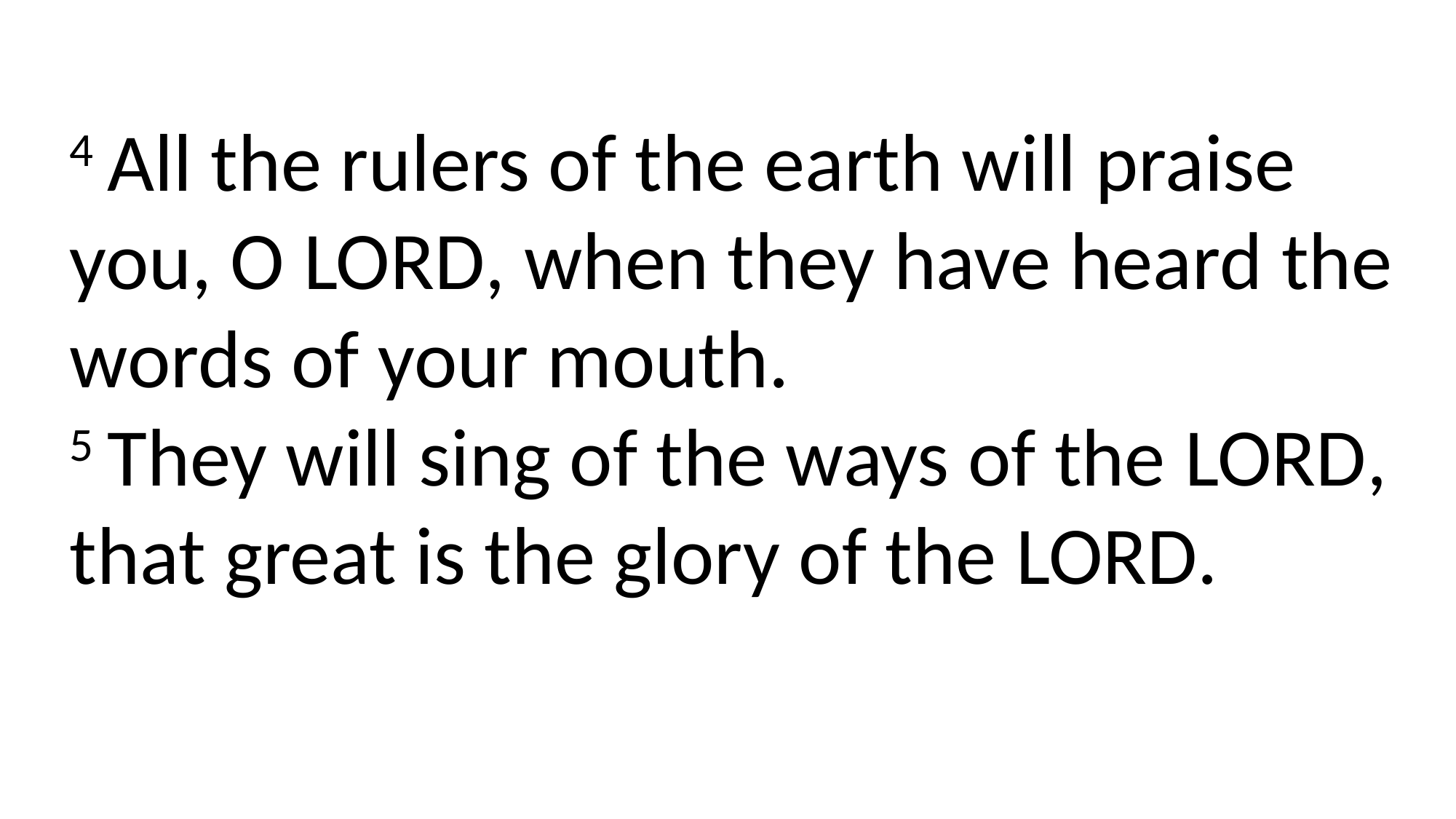

4 All the rulers of the earth will praise you, O Lord, when they have heard the words of your mouth.
5 They will sing of the ways of the Lord,
that great is the glory of the Lord.